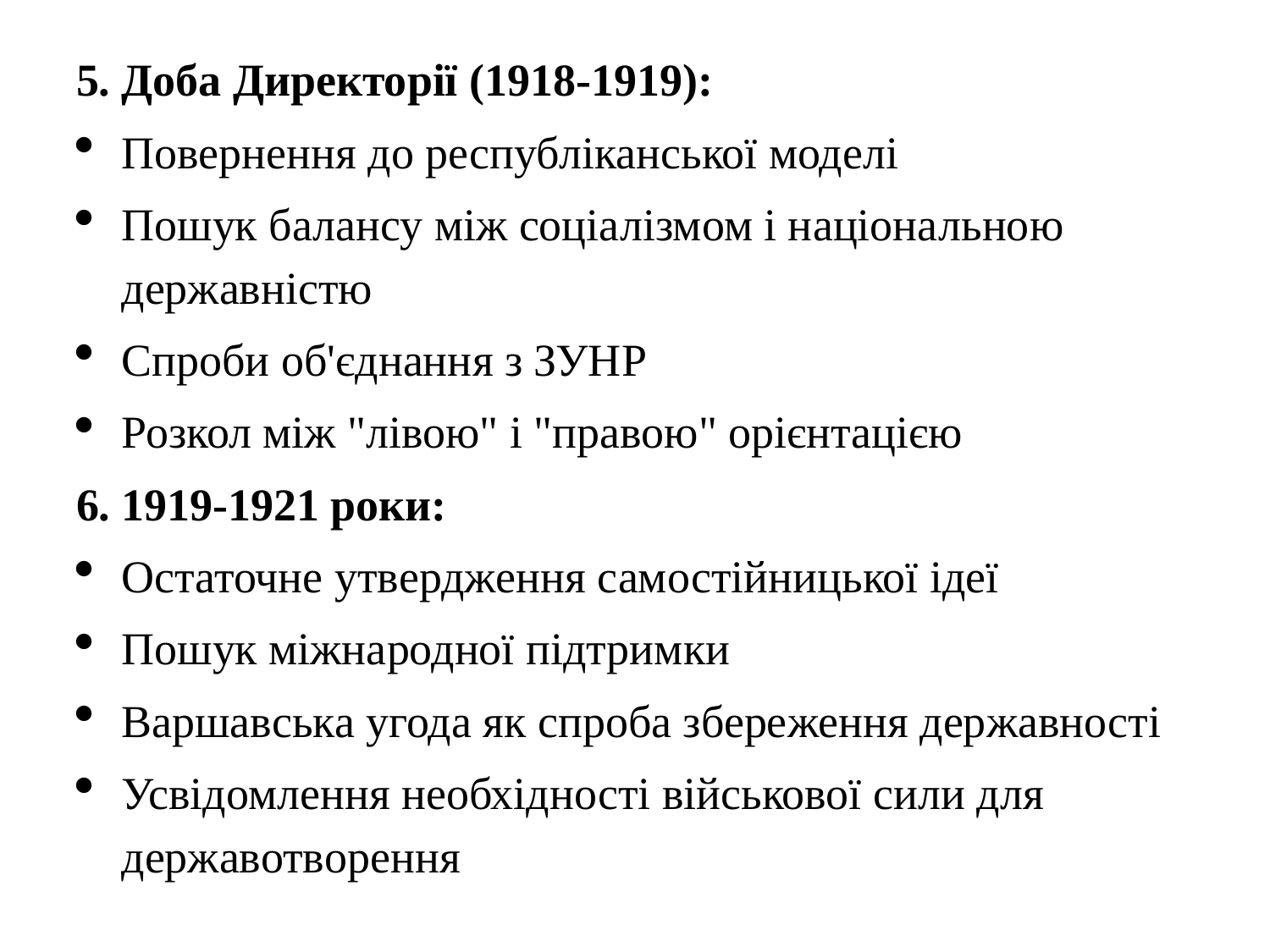

Доба Директорії (1918-1919):
Повернення до республіканської моделі
Пошук балансу між соціалізмом і національною державністю
Спроби об'єднання з ЗУНР
Розкол між "лівою" і "правою" орієнтацією
1919-1921 роки:
Остаточне утвердження самостійницької ідеї
Пошук міжнародної підтримки
Варшавська угода як спроба збереження державності
Усвідомлення необхідності військової сили для державотворення
#